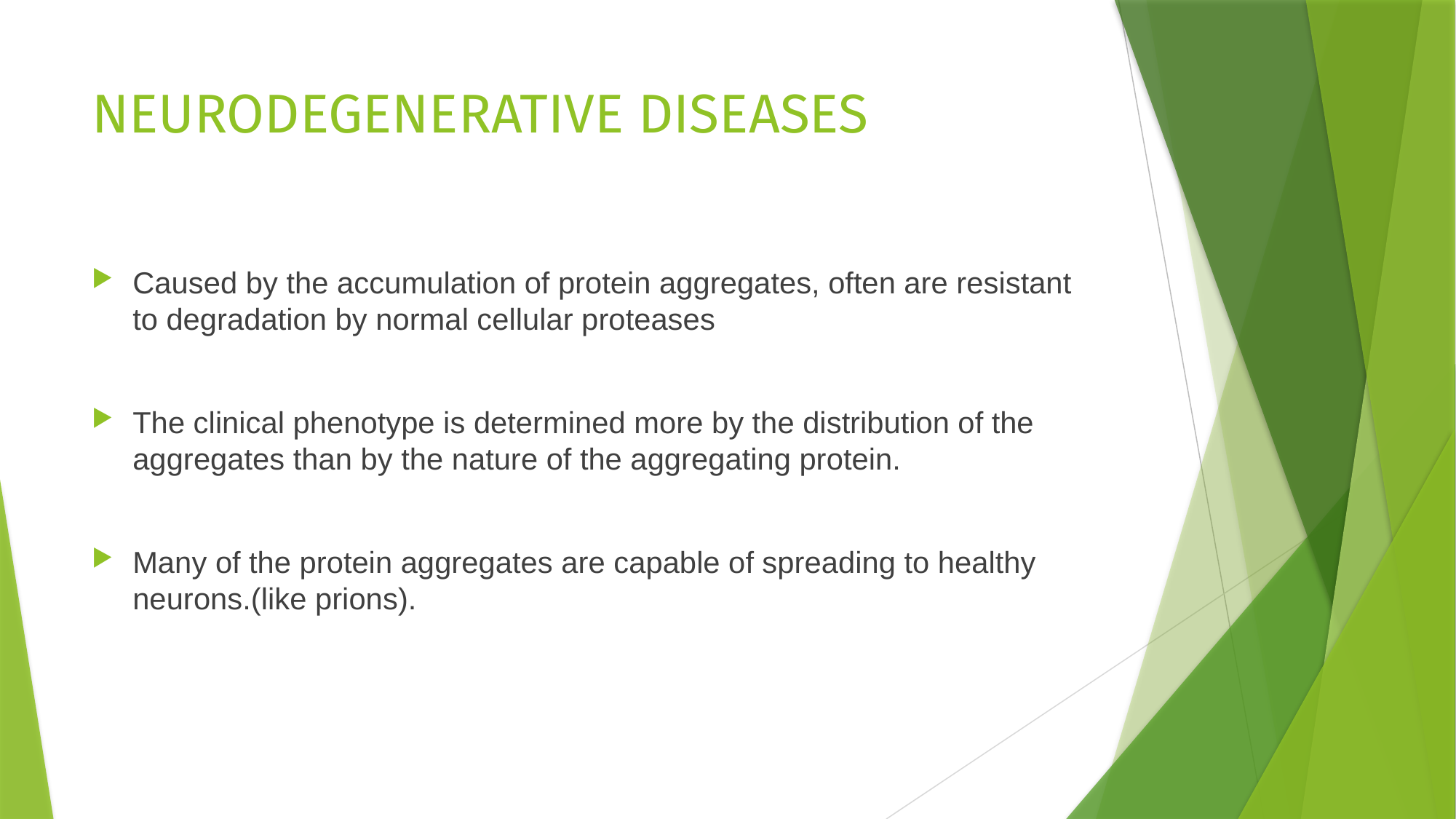

# NEURODEGENERATIVE DISEASES
Caused by the accumulation of protein aggregates, often are resistant to degradation by normal cellular proteases

The clinical phenotype is determined more by the distribution of the aggregates than by the nature of the aggregating protein.

Many of the protein aggregates are capable of spreading to healthy neurons.(like prions).